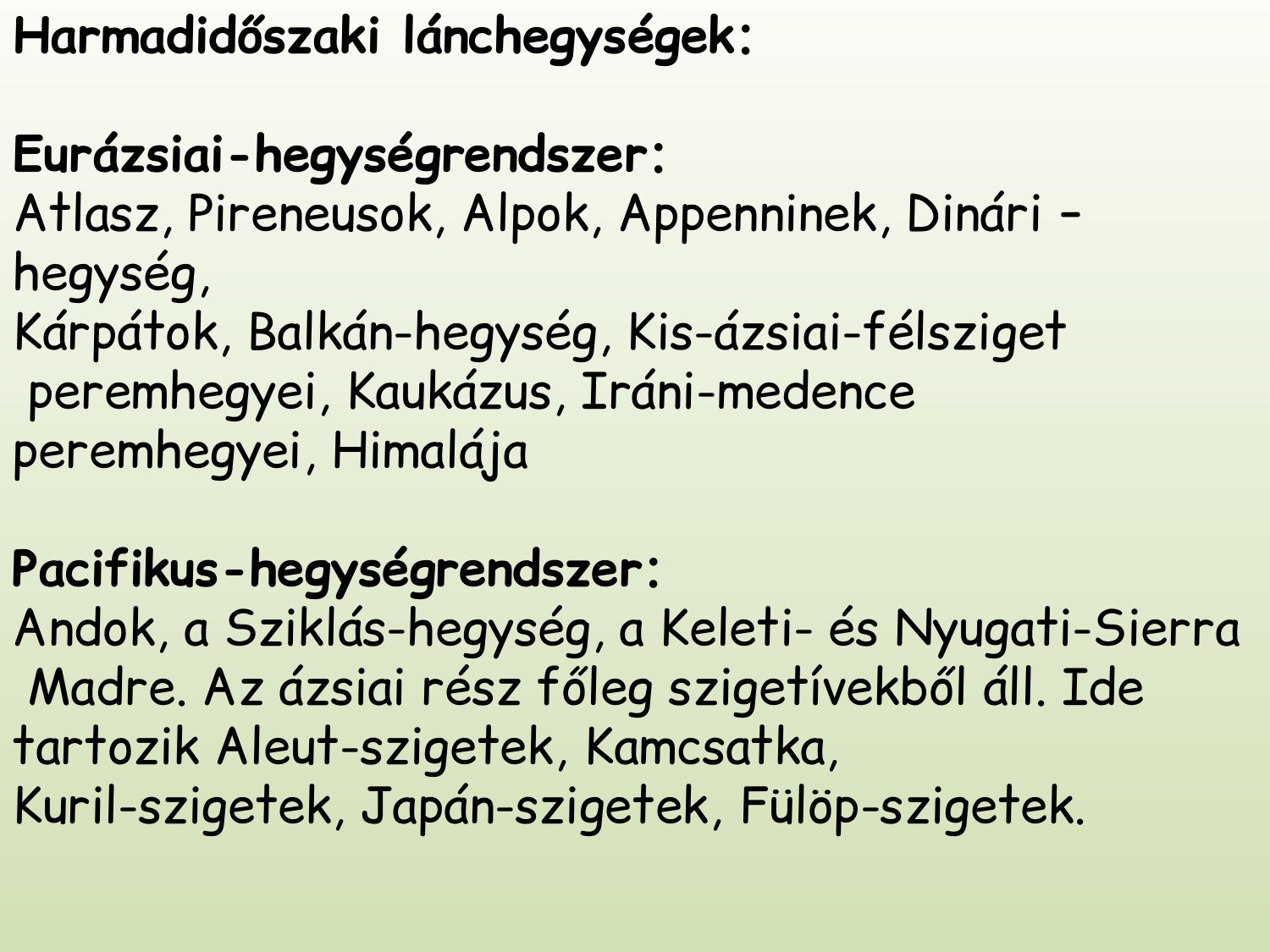

Harmadidőszaki lánchegységek:
Eurázsiai-hegységrendszer:
Atlasz, Pireneusok, Alpok, Appenninek, Dinári –
hegység,
Kárpátok, Balkán-hegység, Kis-ázsiai-félsziget  peremhegyei, Kaukázus, Iráni-medence  peremhegyei, Himalája
Pacifikus-hegységrendszer:
Andok, a Sziklás-hegység, a Keleti- és Nyugati-Sierra  Madre. Az ázsiai rész főleg szigetívekből áll. Ide  tartozik Aleut-szigetek, Kamcsatka,
Kuril-szigetek, Japán-szigetek, Fülöp-szigetek.